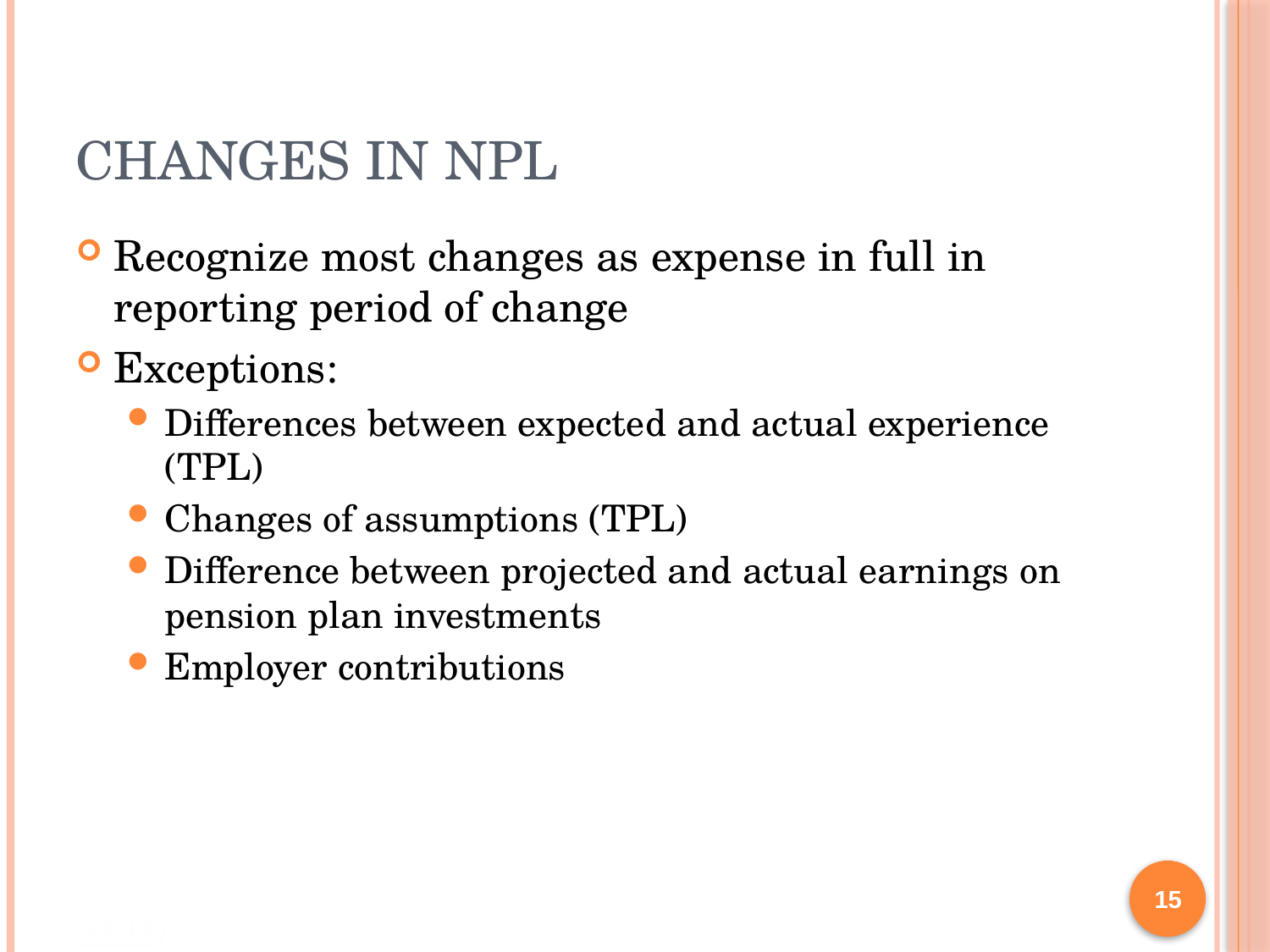

# Changes in NPL
Recognize most changes as expense in full in reporting period of change
Exceptions:
Differences between expected and actual experience (TPL)
Changes of assumptions (TPL)
Difference between projected and actual earnings on pension plan investments
Employer contributions

15